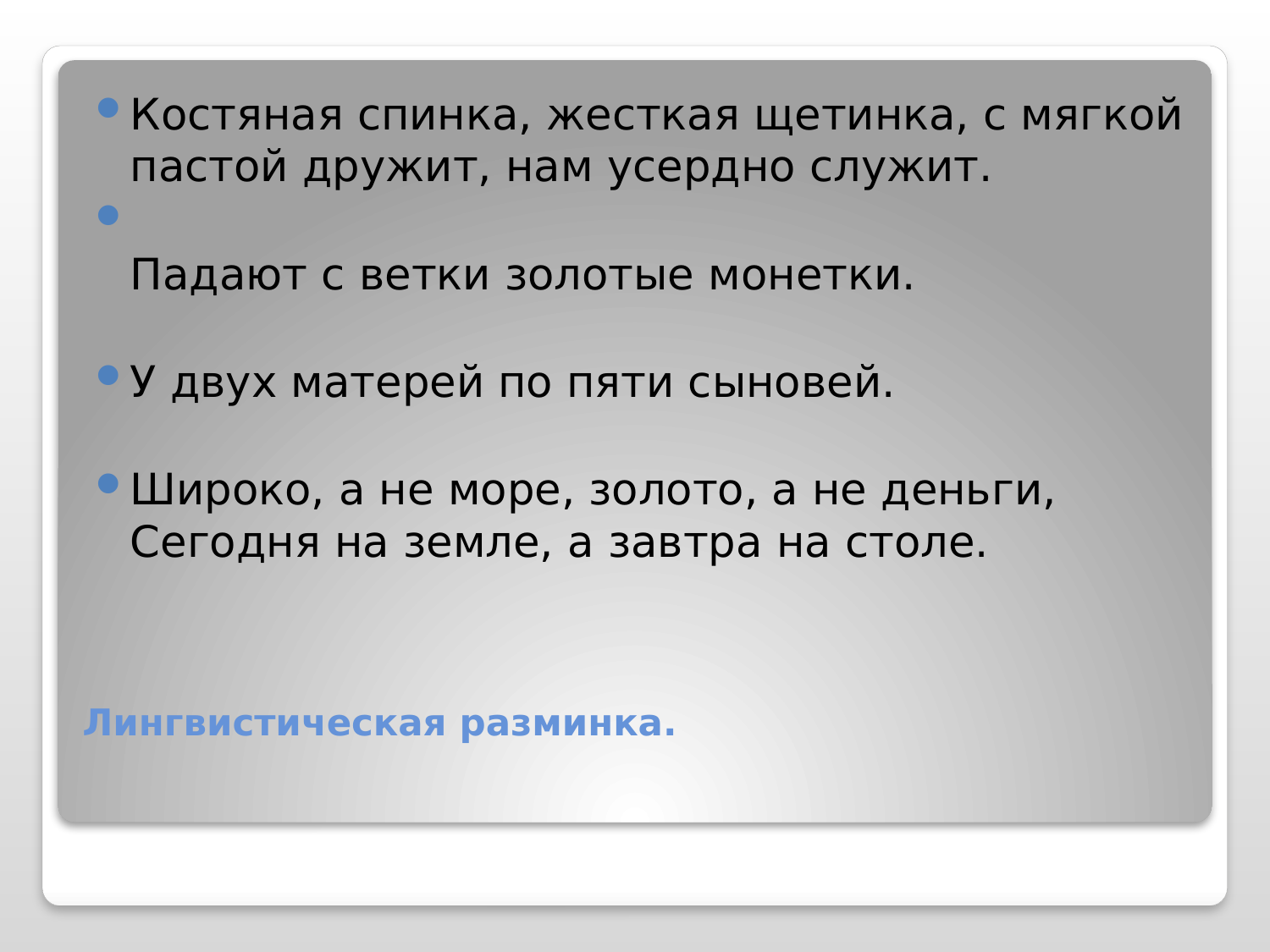

Костяная спинка, жесткая щетинка, с мягкой пастой дружит, нам усердно служит.
Падают с ветки золотые монетки.
У двух матерей по пяти сыновей.
Широко, а не море, золото, а не деньги,
Сегодня на земле, а завтра на столе.

# Лингвистическая разминка.